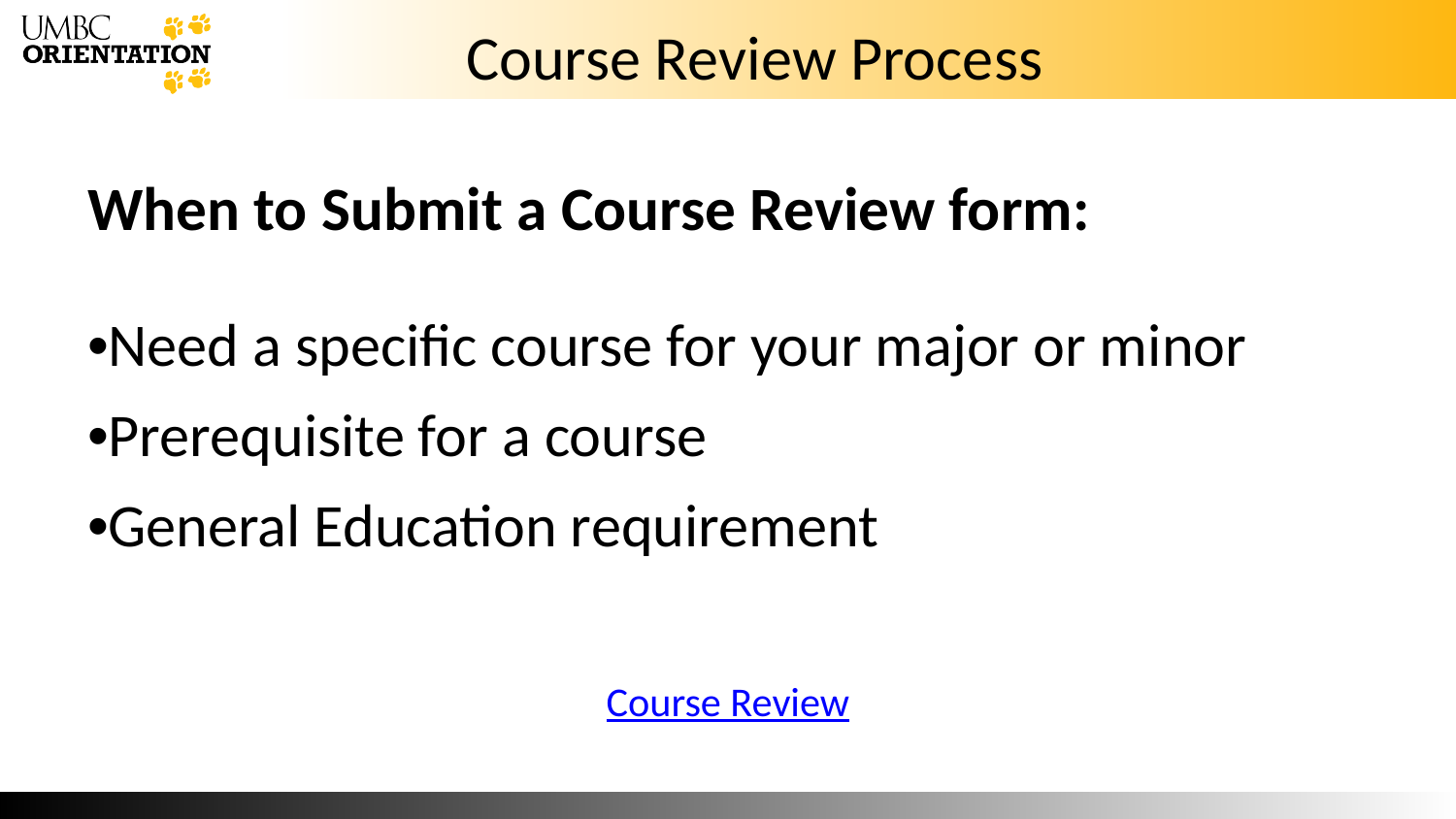

# Course Review Process
When to Submit a Course Review form:

•Need a specific course for your major or minor
•Prerequisite for a course
•General Education requirement

Course Review